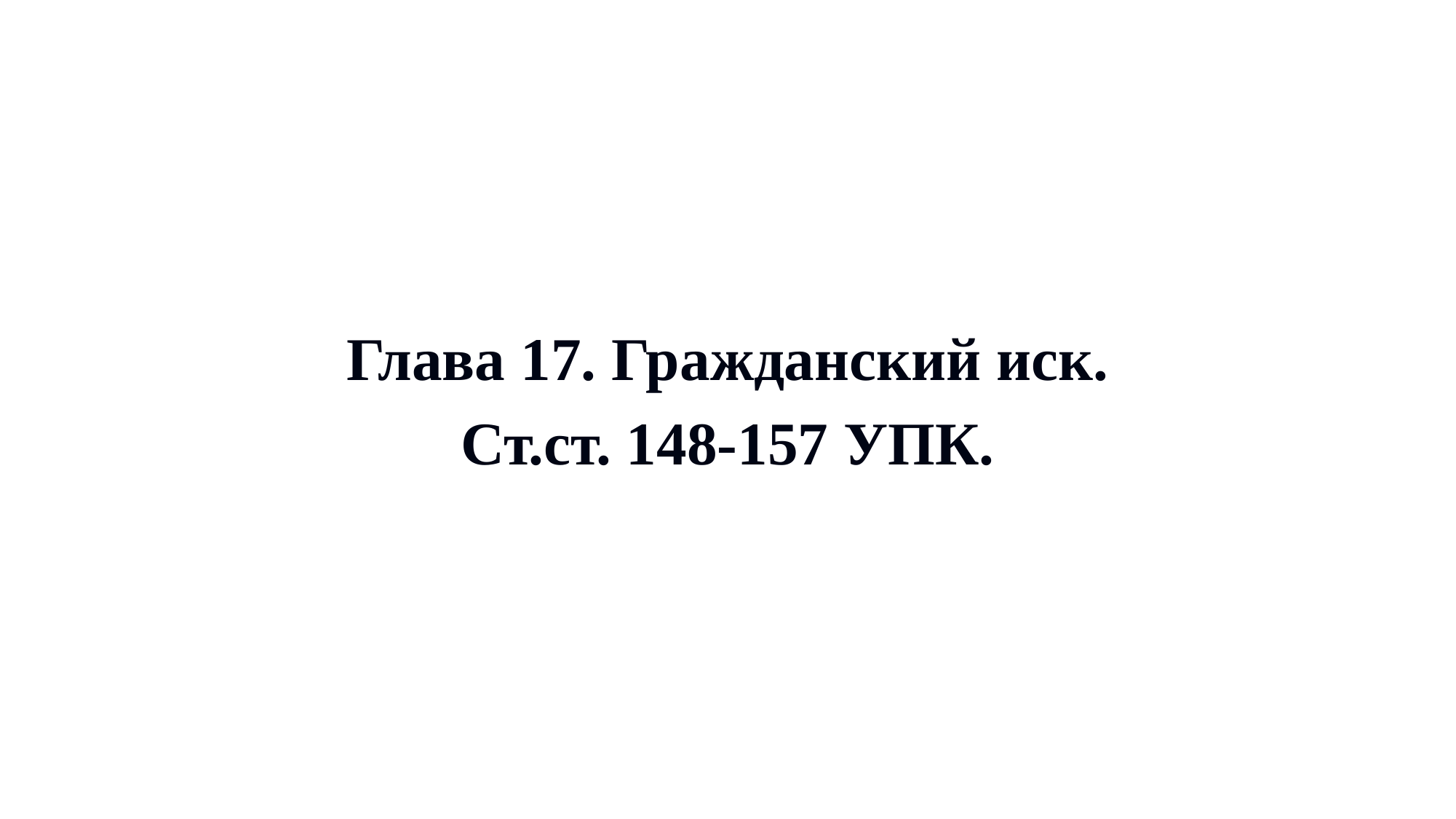

Глава 17. Гражданский иск.
Ст.ст. 148-157 УПК.